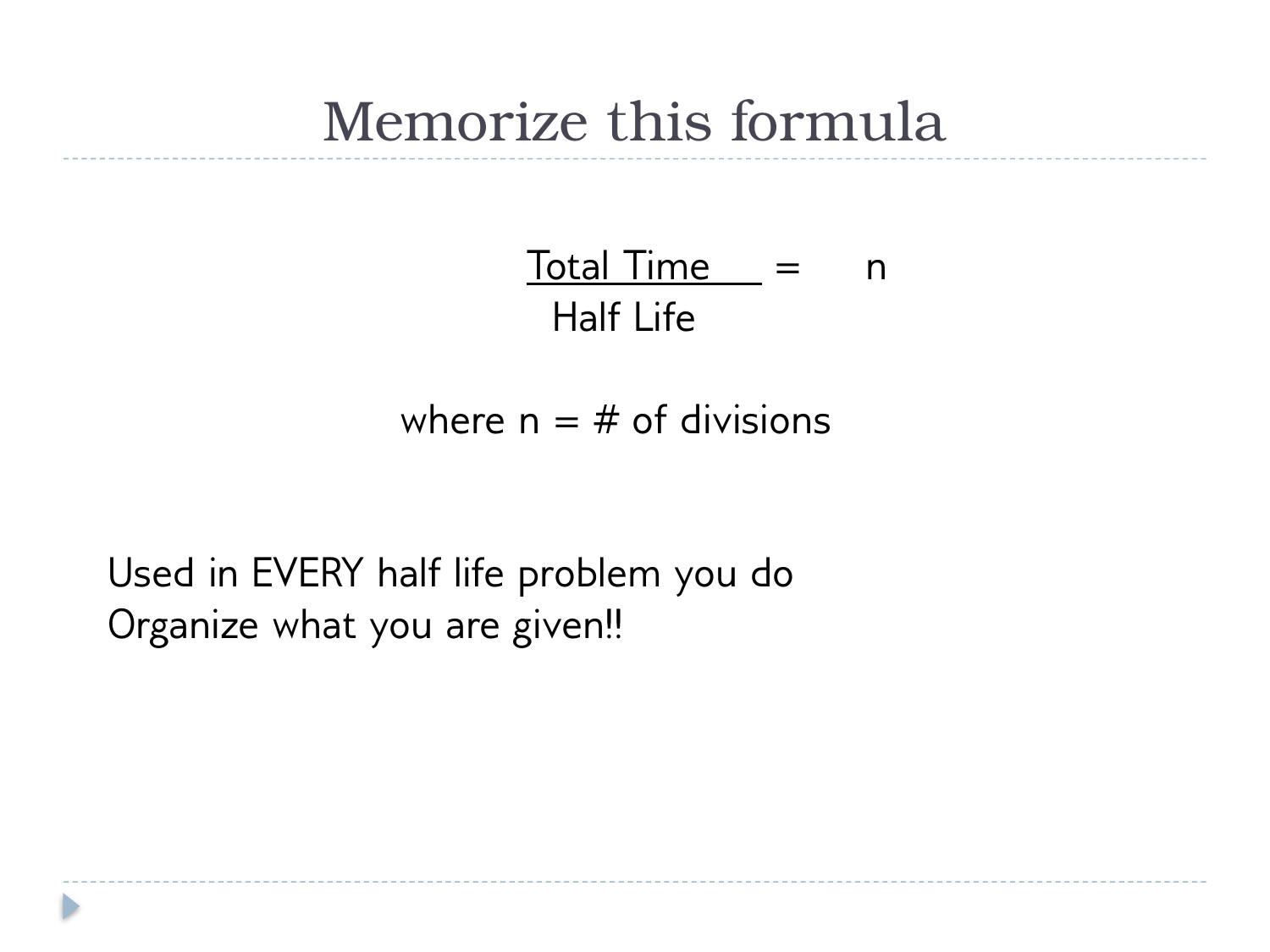

# Memorize this formula

				Total Time     =     n
                                   Half Life

			where n = # of divisions

Used in EVERY half life problem you do
Organize what you are given!!